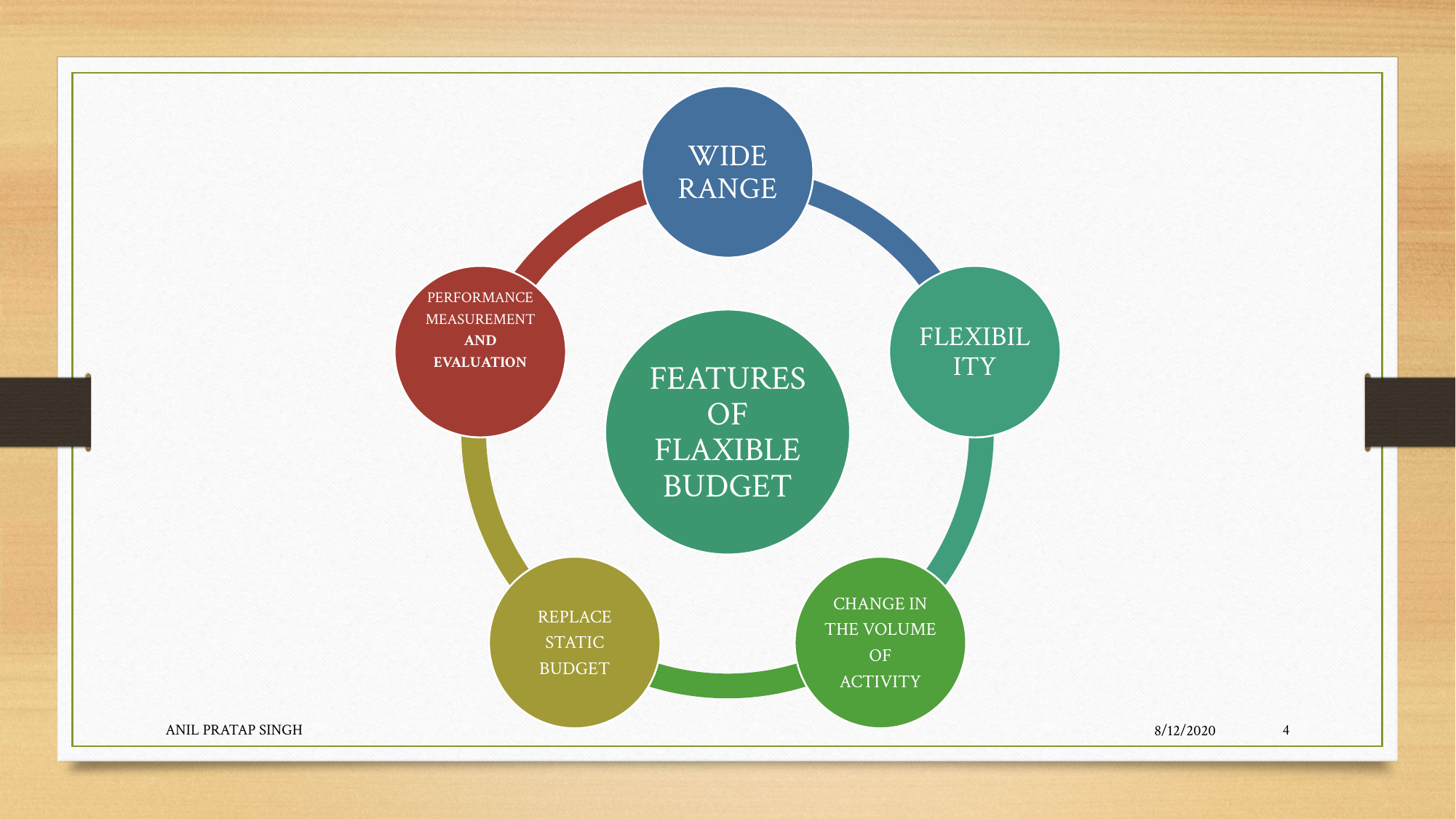

FEATURES OF FLAXIBLE BUDGET
WIDE RANGE
FLEXIBILITY
CHANGE IN
THE VOLUME
OF
ACTIVITY
REPLACE
STATIC
BUDGET
PERFORMANCE
MEASUREMENT
AND
EVALUATION

ANIL PRATAP SINGH
8/12/2020
4